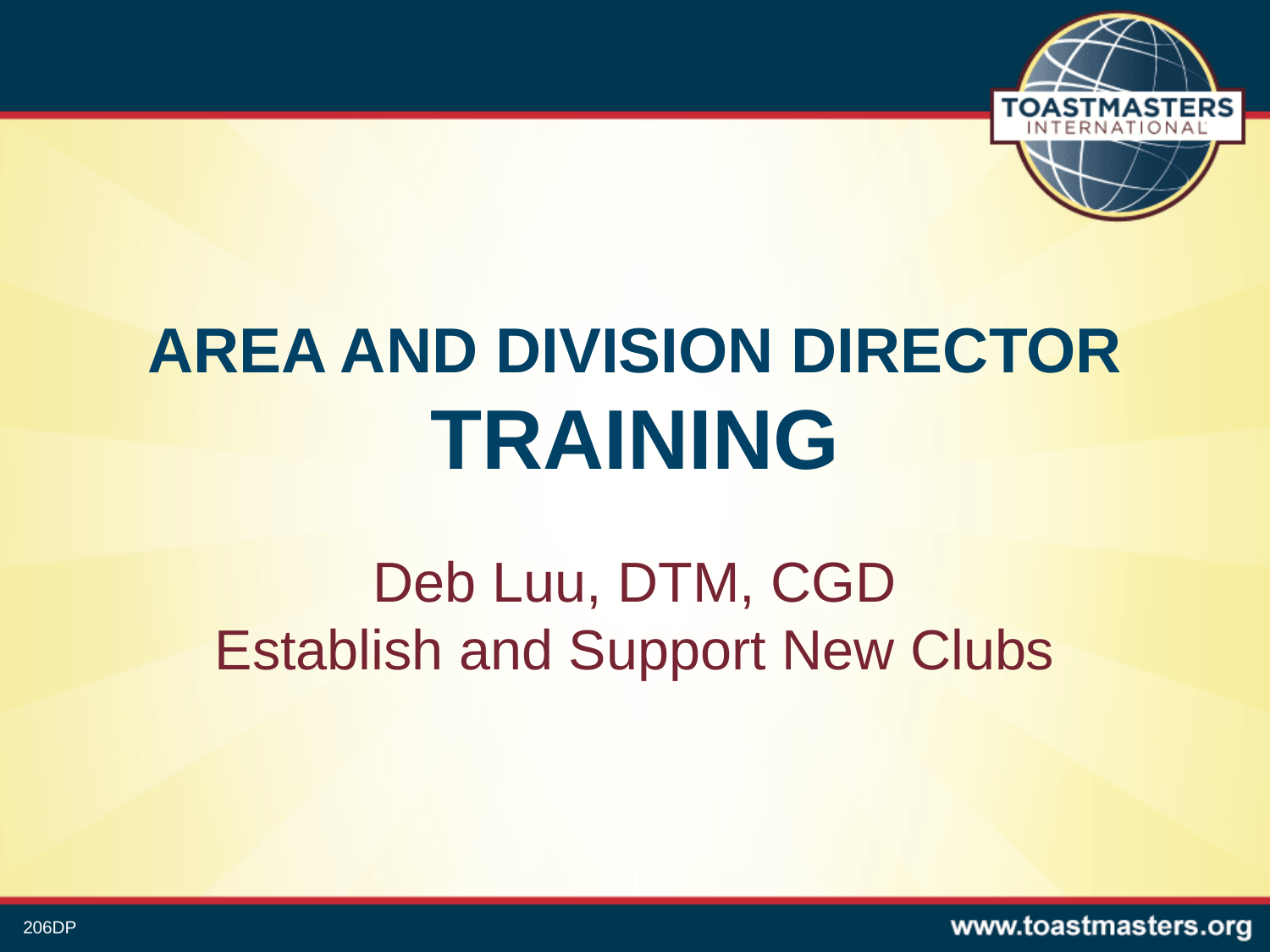

# AREA AND DIVISION DIRECTOR TRAINING
Deb Luu, DTM, CGD
Establish and Support New Clubs
206DP